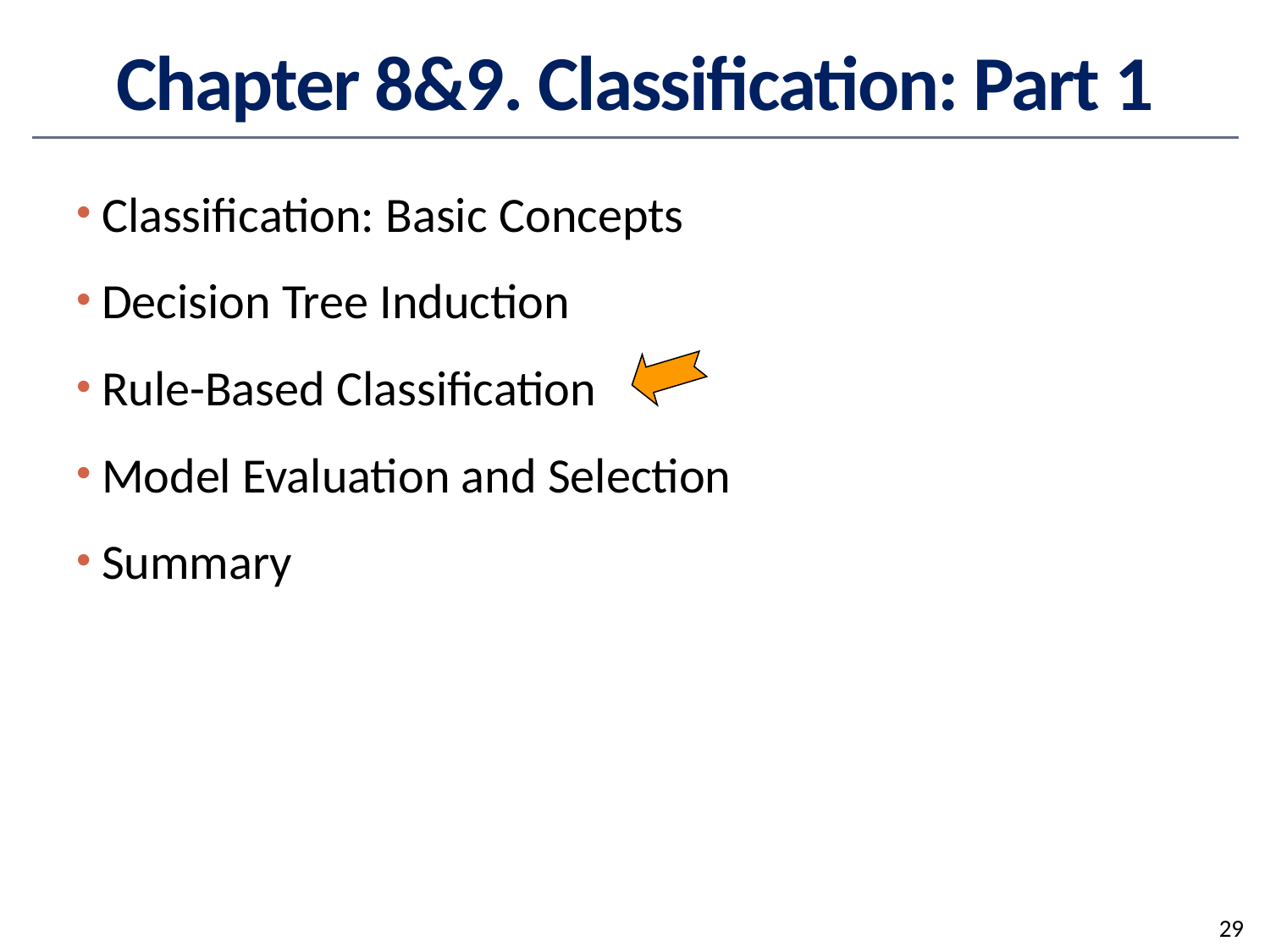

# Chapter 8&9. Classification: Part 1
Classification: Basic Concepts
Decision Tree Induction
Rule-Based Classification
Model Evaluation and Selection
Summary

29